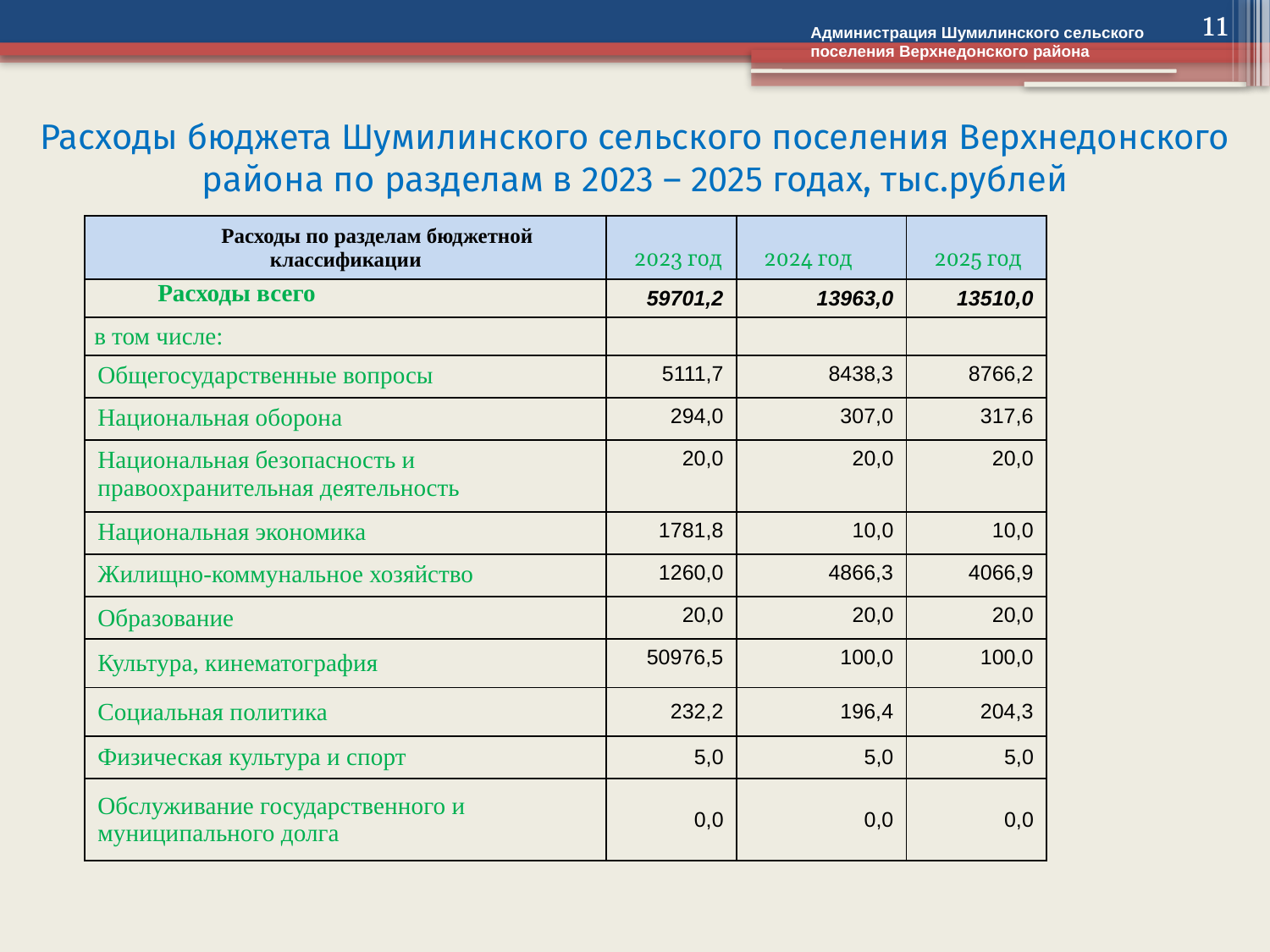

11
Администрация Шумилинского сельского поселения Верхнедонского района
# Расходы бюджета Шумилинского сельского поселения Верхнедонского района по разделам в 2023 – 2025 годах, тыс.рублей
| Расходы по разделам бюджетной классификации | 2023 год | 2024 год | 2025 год |
| --- | --- | --- | --- |
| Расходы всего | 59701,2 | 13963,0 | 13510,0 |
| в том числе: |  |  |  |
| Общегосударственные вопросы | 5111,7 | 8438,3 | 8766,2 |
| Национальная оборона | 294,0 | 307,0 | 317,6 |
| Национальная безопасность и правоохранительная деятельность | 20,0 | 20,0 | 20,0 |
| Национальная экономика | 1781,8 | 10,0 | 10,0 |
| Жилищно-коммунальное хозяйство | 1260,0 | 4866,3 | 4066,9 |
| Образование | 20,0 | 20,0 | 20,0 |
| Культура, кинематография | 50976,5 | 100,0 | 100,0 |
| Социальная политика | 232,2 | 196,4 | 204,3 |
| Физическая культура и спорт | 5,0 | 5,0 | 5,0 |
| Обслуживание государственного и муниципального долга | 0,0 | 0,0 | 0,0 |